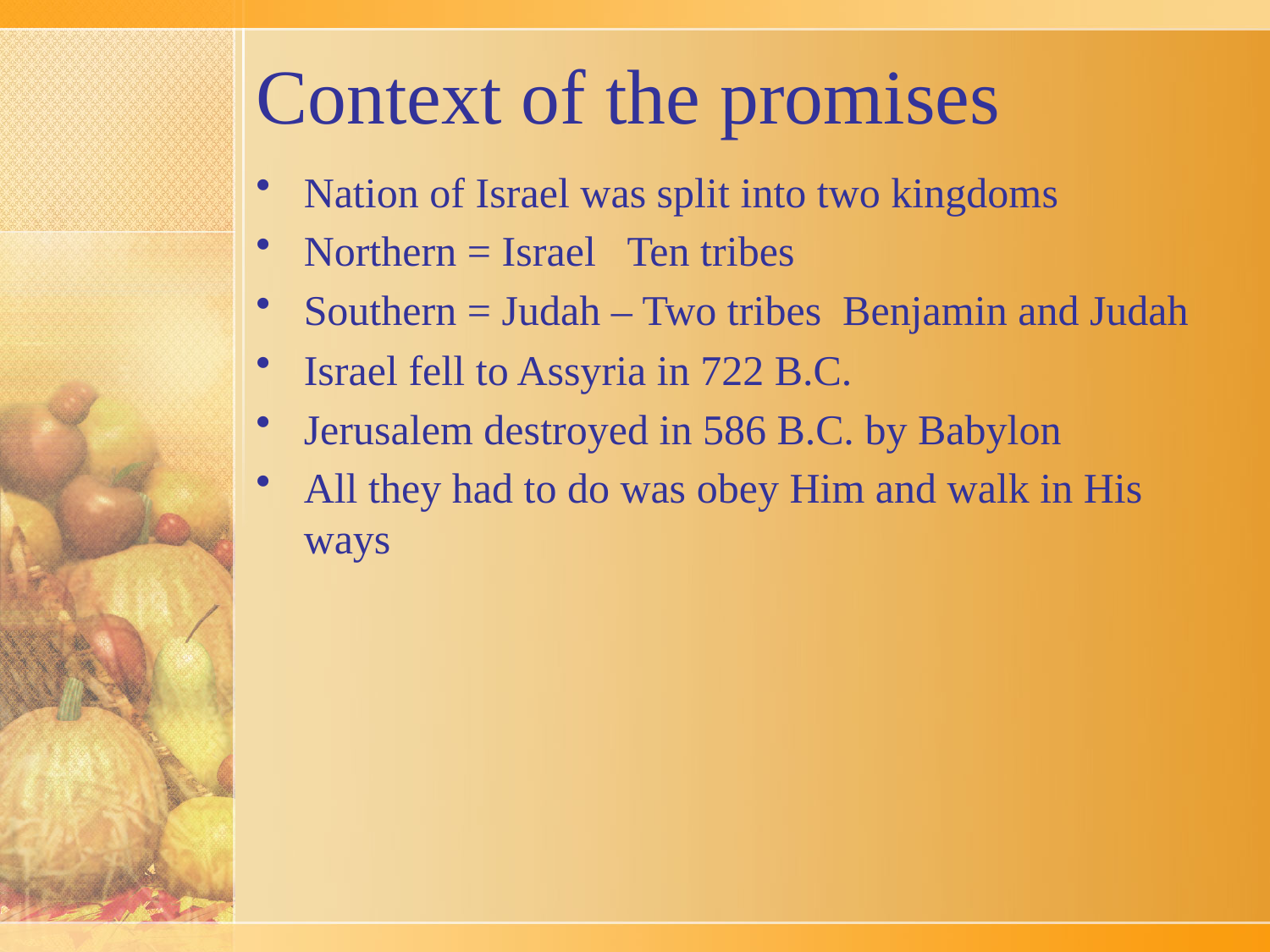

# Context of the promises
Nation of Israel was split into two kingdoms
Northern = Israel   Ten tribes
Southern = Judah – Two tribes  Benjamin and Judah
Israel fell to Assyria in 722 B.C.
Jerusalem destroyed in 586 B.C. by Babylon
All they had to do was obey Him and walk in His ways